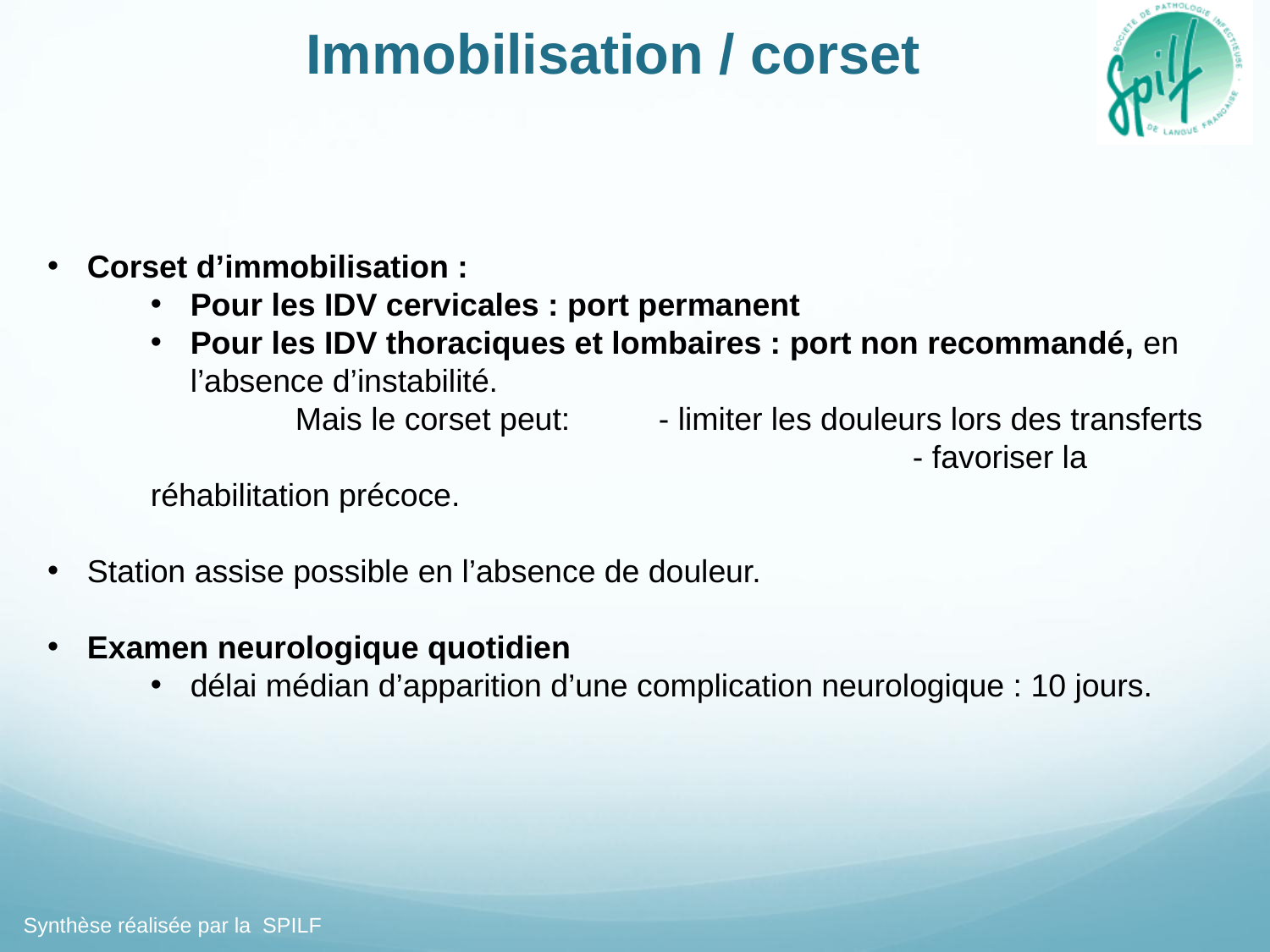

Immobilisation / corset
Corset d’immobilisation :
Pour les IDV cervicales : port permanent
Pour les IDV thoraciques et lombaires : port non recommandé, en l’absence d’instabilité.
	  Mais le corset peut: 	- limiter les douleurs lors des transferts
						- favoriser la réhabilitation précoce.

Station assise possible en l’absence de douleur.

Examen neurologique quotidien
délai médian d’apparition d’une complication neurologique : 10 jours.
Synthèse réalisée par la  SPILF